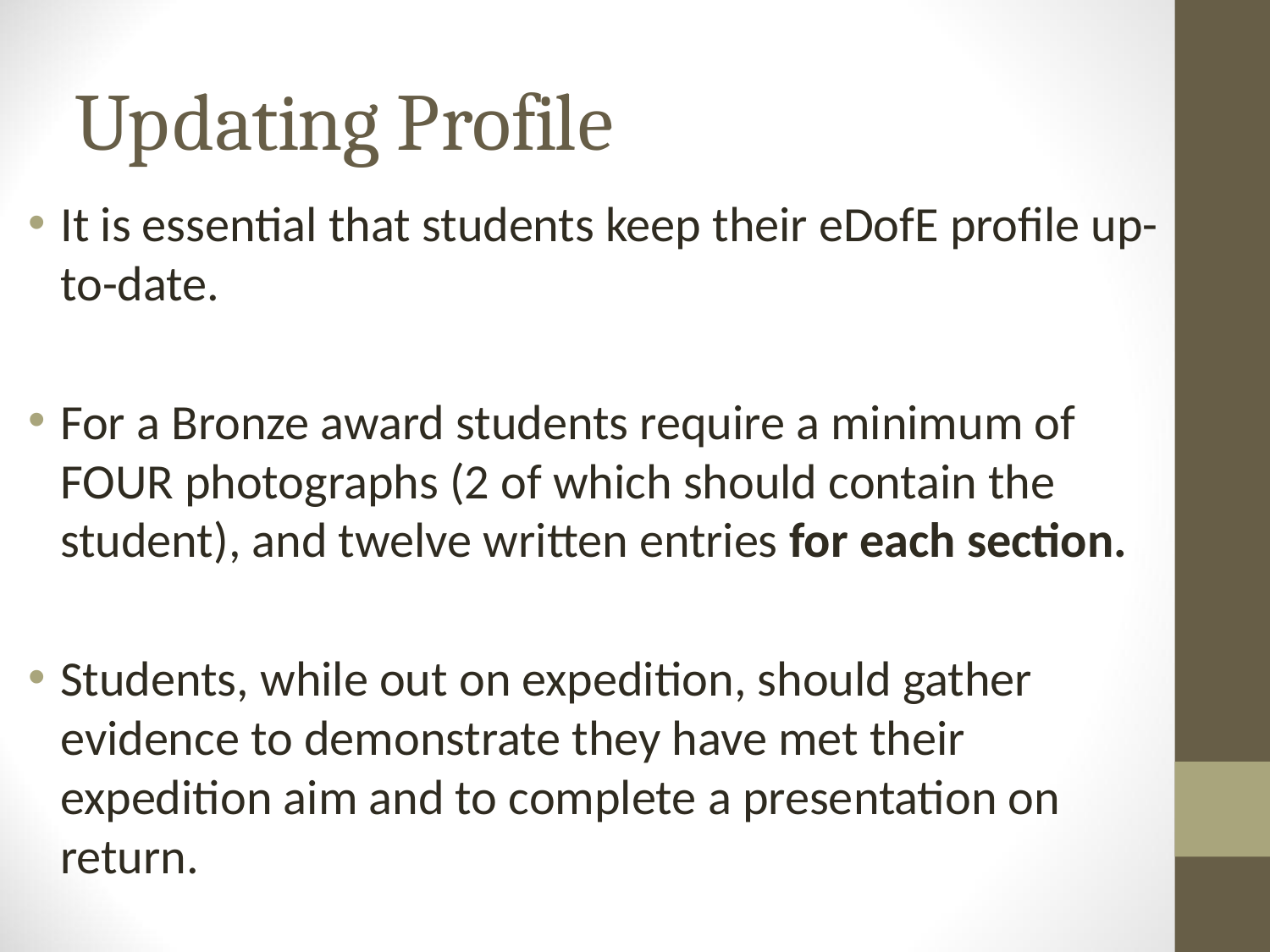

# Updating Profile
It is essential that students keep their eDofE profile up-to-date.

For a Bronze award students require a minimum of FOUR photographs (2 of which should contain the student), and twelve written entries for each section.

Students, while out on expedition, should gather evidence to demonstrate they have met their expedition aim and to complete a presentation on return.